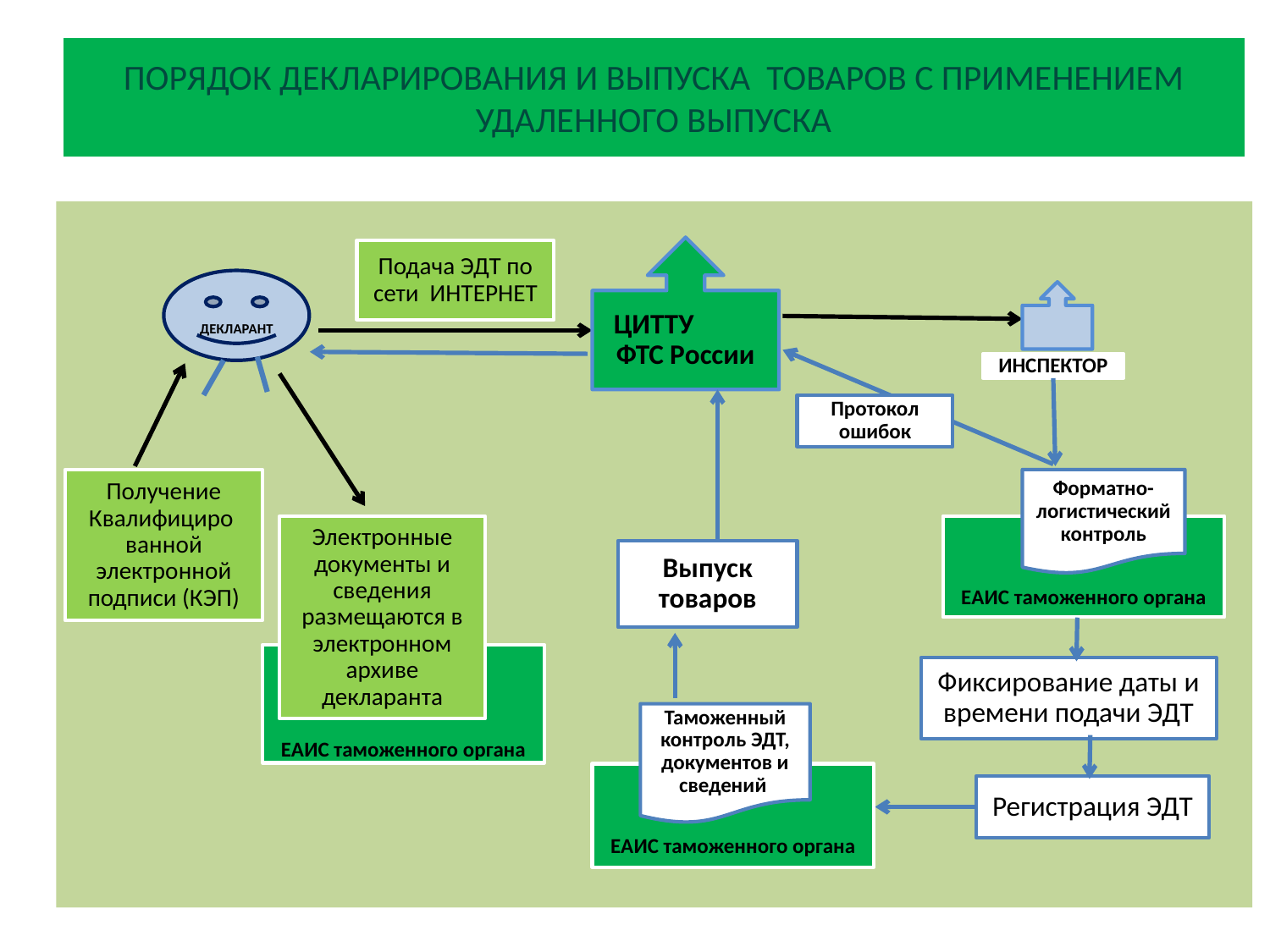

# ПОРЯДОК ДЕКЛАРИРОВАНИЯ И ВЫПУСКА  ТОВАРОВ С ПРИМЕНЕНИЕМ УДАЛЕННОГО ВЫПУСКА

ЦИТТУ           ФТС России
Подача ЭДТ по сети  ИНТЕРНЕТ

ДЕКЛАРАНТ

ИНСПЕКТОР
Протокол ошибок
Получение Квалифициро  ванной электронной подписи (КЭП)
Форматно- логистический контроль
Электронные документы и сведения размещаются в электронном архиве декларанта

ЕАИС таможенного органа
Выпуск товаров

ЕАИС таможенного органа
Фиксирование даты и времени подачи ЭДТ
Таможенный контроль ЭДТ, документов и сведений

ЕАИС таможенного органа
Регистрация ЭДТ